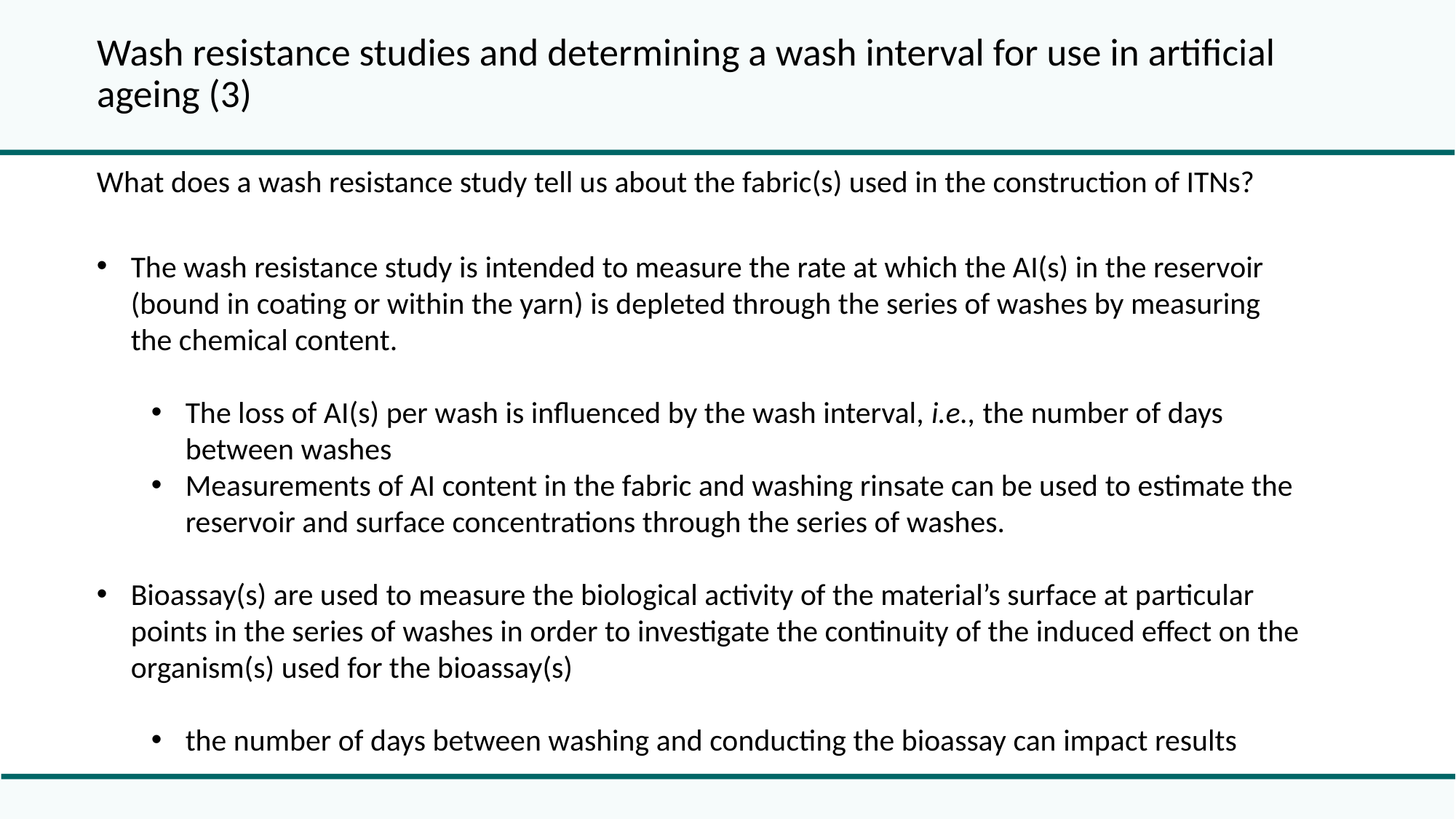

# Wash resistance studies and determining a wash interval for use in artificial ageing (3)

What does a wash resistance study tell us about the fabric(s) used in the construction of ITNs?

The wash resistance study is intended to measure the rate at which the AI(s) in the reservoir (bound in coating or within the yarn) is depleted through the series of washes by measuring the chemical content.

The loss of AI(s) per wash is influenced by the wash interval, i.e., the number of days between washes
Measurements of AI content in the fabric and washing rinsate can be used to estimate the reservoir and surface concentrations through the series of washes.

Bioassay(s) are used to measure the biological activity of the material’s surface at particular points in the series of washes in order to investigate the continuity of the induced effect on the organism(s) used for the bioassay(s)

the number of days between washing and conducting the bioassay can impact results